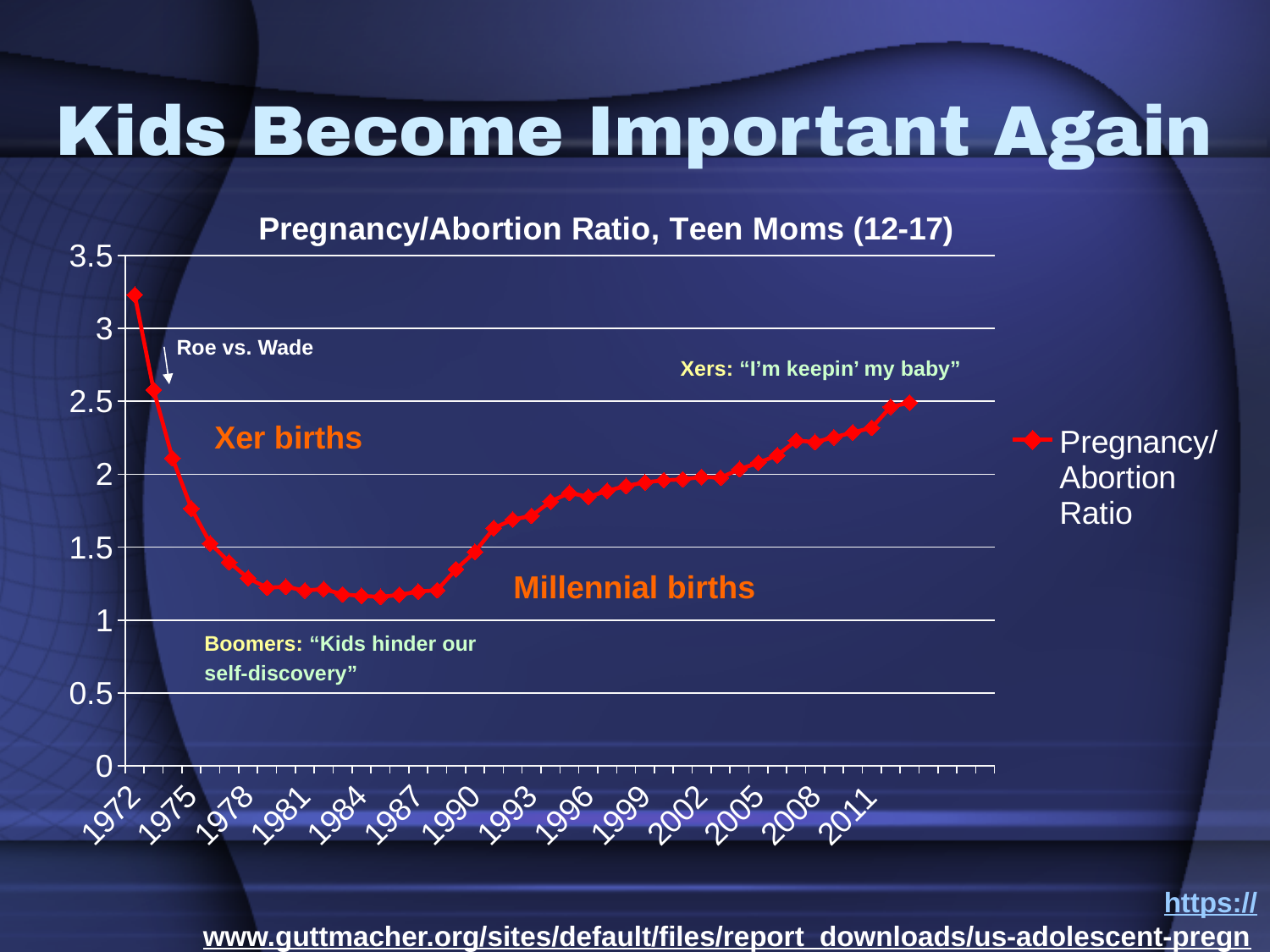

# Kids Become Important Again

### Chart: Pregnancy/Abortion Ratio, Teen Moms (12-17)

| Category | Pregnancy/Abortion Ratio |
|---|---|
| 1972 | 3.230366 |
| 1973 | 2.578261 |
| 1974 | 2.10989 |
| 1975 | 1.765079 |
| 1976 | 1.526012 |
| 1977 | 1.396825 |
| 1978 | 1.2875 |
| 1979 | 1.221963 |
| 1980 | 1.228637 |
| 1981 | 1.202765 |
| 1982 | 1.212963 |
| 1983 | 1.176201 |
| 1984 | 1.165899 |
| 1985 | 1.159091 |
| 1986 | 1.172897 |
| 1987 | 1.196217 |
| 1988 | 1.204545 |
| 1989 | 1.348235 |
| 1990 | 1.467153 |
| 1991 | 1.630607 |
| 1992 | 1.689076 |
| 1993 | 1.715116 |
| 1994 | 1.813084 |
| 1995 | 1.87291 |
| 1996 | 1.844828 |
| 1997 | 1.886029 |
| 1998 | 1.919847 |
| 1999 | 1.944223 |
| 2000 | 1.958848 |
| 2001 | 1.965066 |
| 2002 | 1.981395 |
| 2003 | 1.975962 |
| 2004 | 2.035176 |
| 2005 | 2.078534 |
| 2006 | 2.129534 |
| 2007 | 2.231183 |
| 2008 | 2.220994 |
| 2009 | 2.253012 |
| 2010 | 2.286667 |
| 2011 | 2.318519 |
| 2012 | 2.462185 |
| 2013 | 2.490566 |
|  | None |
|  | None |
|  | None |
|  | None |
Roe vs. Wade
Xers: “I’m keepin’ my baby”
Xer births
Millennial births
Boomers: “Kids hinder our
self-discovery”
https://www.guttmacher.org/sites/default/files/report_downloads/us-adolescent-pregnancy-trends-2013_tables.pdf